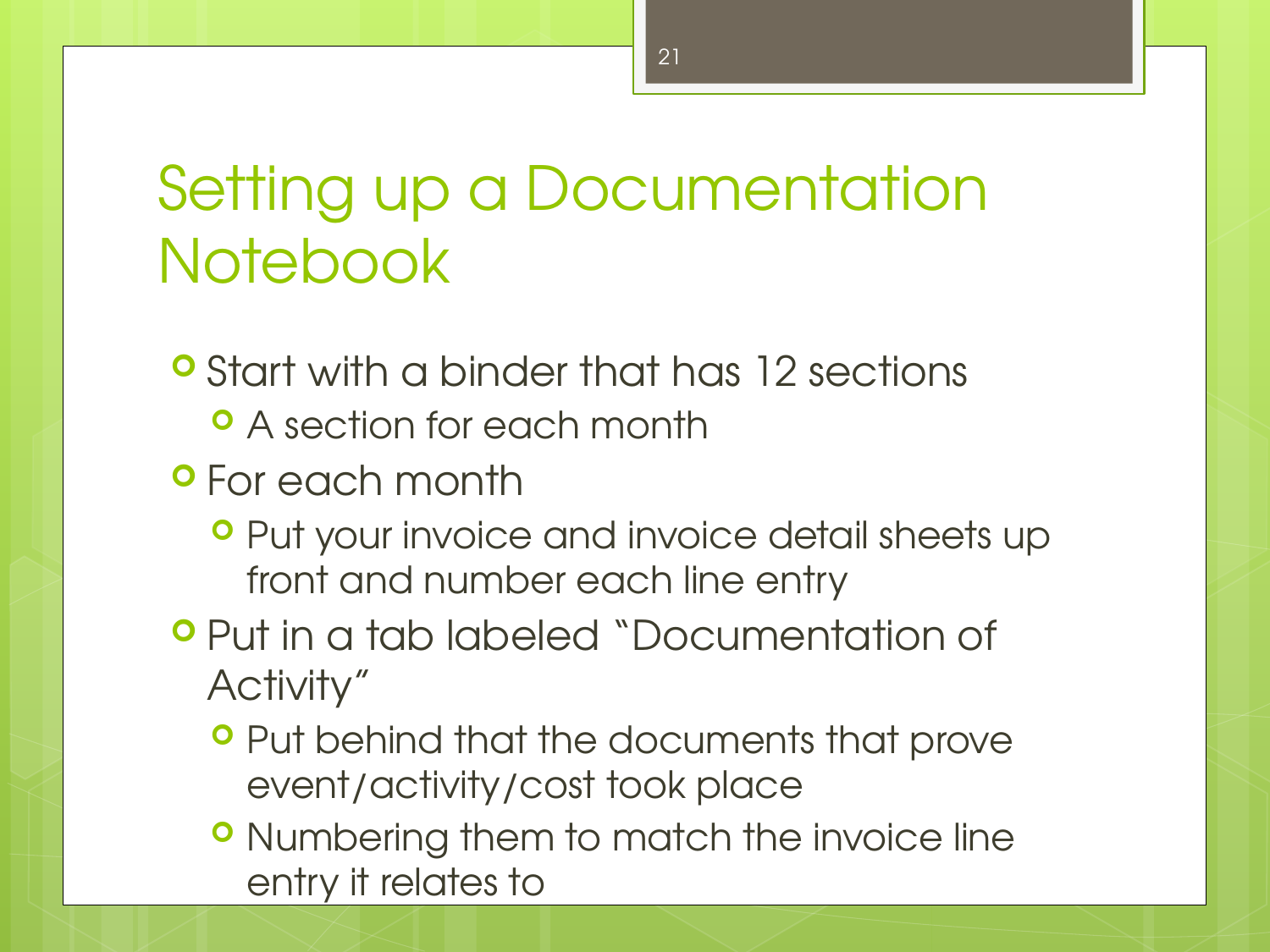

21
# Setting up a Documentation Notebook
Start with a binder that has 12 sections
A section for each month
For each month
Put your invoice and invoice detail sheets up front and number each line entry
Put in a tab labeled “Documentation of Activity”
Put behind that the documents that prove event/activity/cost took place
Numbering them to match the invoice line entry it relates to